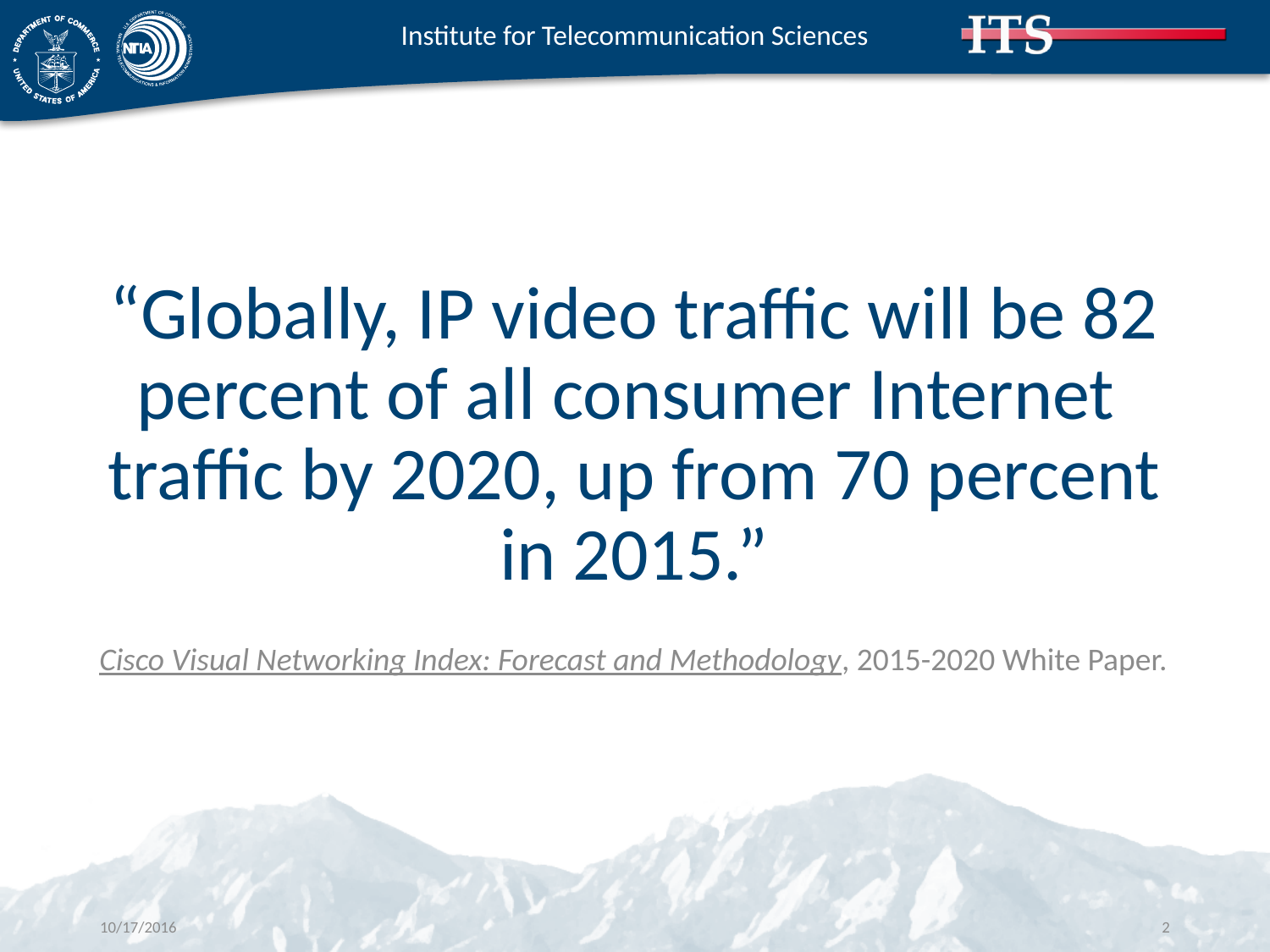

# “Globally, IP video traffic will be 82 percent of all consumer Internet traffic by 2020, up from 70 percent in 2015.”
Cisco Visual Networking Index: Forecast and Methodology, 2015-2020 White Paper.
10/17/2016
www.its.bldrdoc.gov
2